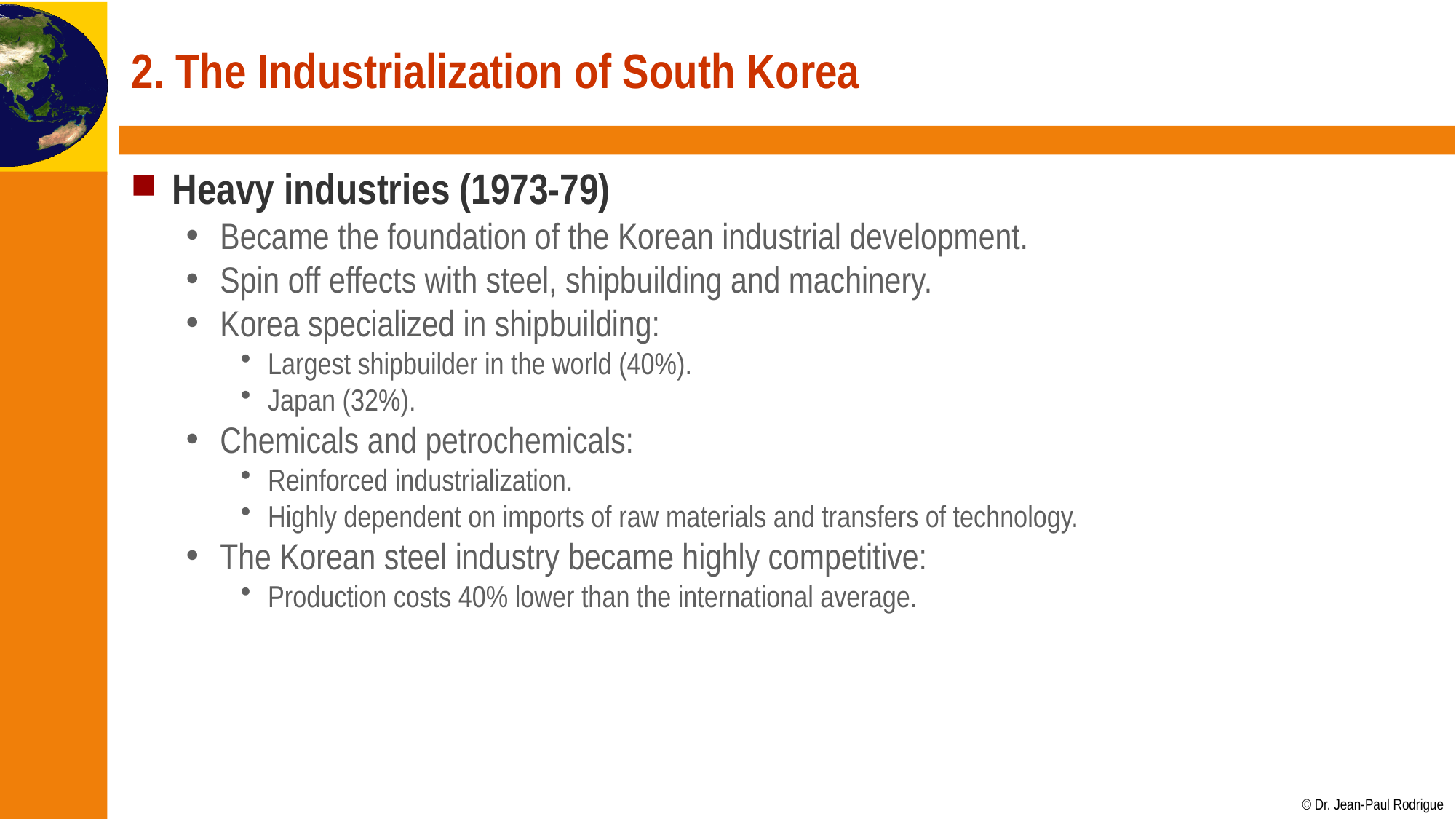

# 2. The Industrialization of South Korea
Heavy industries (1973-79)
Became the foundation of the Korean industrial development.
Spin off effects with steel, shipbuilding and machinery.
Korea specialized in shipbuilding:
Largest shipbuilder in the world (40%).
Japan (32%).
Chemicals and petrochemicals:
Reinforced industrialization.
Highly dependent on imports of raw materials and transfers of technology.
The Korean steel industry became highly competitive:
Production costs 40% lower than the international average.